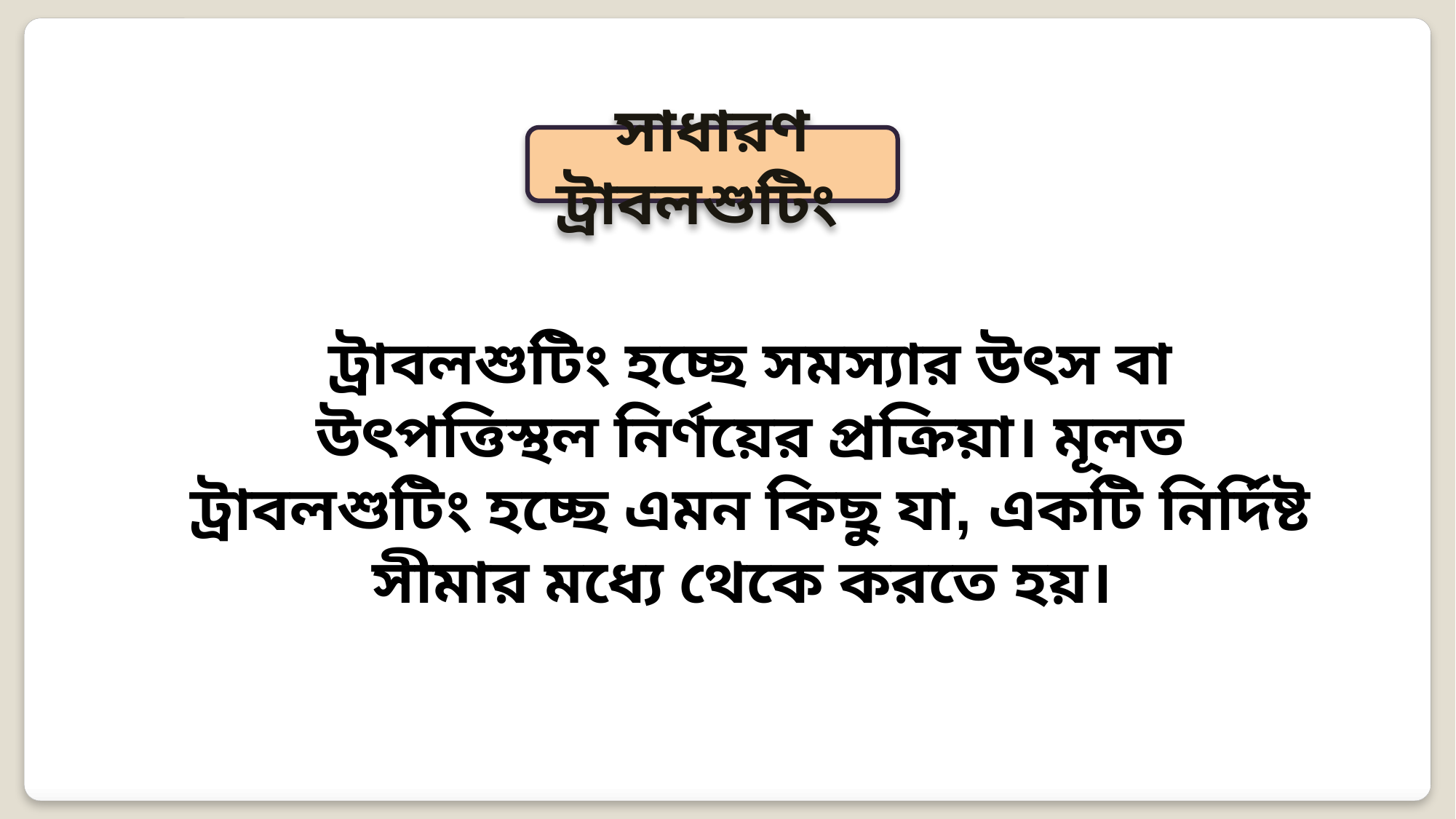

সাধারণ ট্রাবলশুটিং
ট্রাবলশুটিং হচ্ছে সমস্যার উৎস বা উৎপত্তিস্থল নির্ণয়ের প্রক্রিয়া। মূলত ট্রাবলশুটিং হচ্ছে এমন কিছু যা, একটি নির্দিষ্ট সীমার মধ্যে থেকে করতে হয়।